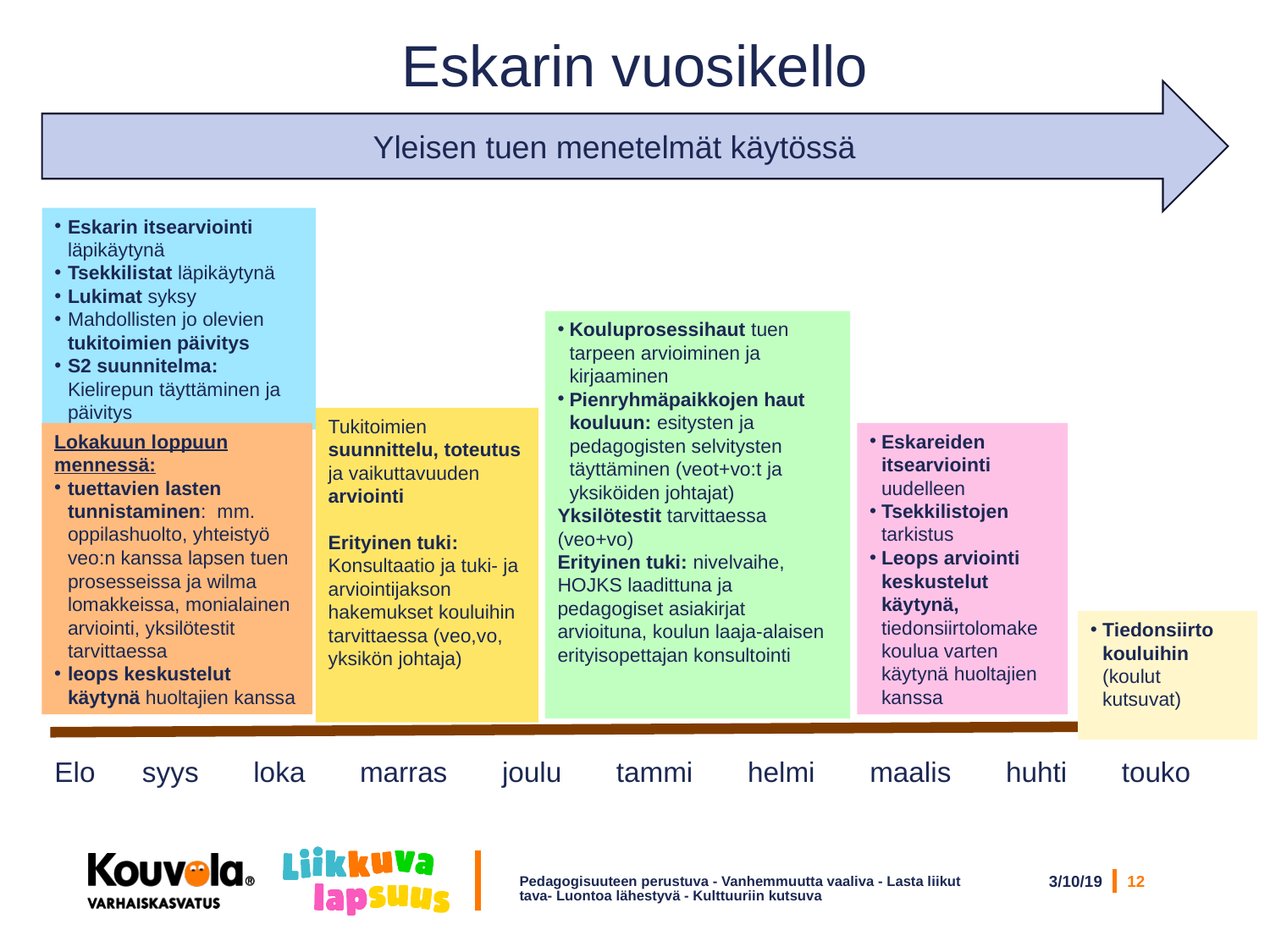

# Eskarin vuosikello
Yleisen tuen menetelmät käytössä
Eskarin itsearviointi läpikäytynä
Tsekkilistat läpikäytynä
Lukimat syksy
Mahdollisten jo olevien tukitoimien päivitys
S2 suunnitelma: Kielirepun täyttäminen ja päivitys
Kouluprosessihaut tuen tarpeen arvioiminen ja kirjaaminen
Pienryhmäpaikkojen haut kouluun: esitysten ja pedagogisten selvitysten täyttäminen (veot+vo:t ja yksiköiden johtajat)
Yksilötestit tarvittaessa (veo+vo)
Erityinen tuki: nivelvaihe, HOJKS laadittuna ja pedagogiset asiakirjat arvioituna, koulun laaja-alaisen erityisopettajan konsultointi

Tukitoimien suunnittelu, toteutus ja vaikuttavuuden arviointi

Erityinen tuki: Konsultaatio ja tuki- ja arviointijakson hakemukset kouluihin tarvittaessa (veo,vo, yksikön johtaja)

Lokakuun loppuun mennessä:
tuettavien lasten tunnistaminen:  mm. oppilashuolto, yhteistyö veo:n kanssa lapsen tuen prosesseissa ja wilma lomakkeissa, monialainen arviointi, yksilötestit tarvittaessa
leops keskustelut käytynä huoltajien kanssa
Eskareiden itsearviointi uudelleen
Tsekkilistojen tarkistus
Leops arviointi keskustelut käytynä, tiedonsiirtolomake koulua varten käytynä huoltajien kanssa
Tiedonsiirto kouluihin (koulut kutsuvat)

Elo      syys       loka       marras       joulu       tammi       helmi       maalis       huhti       touko
Pedagogisuuteen perustuva - Vanhemmuutta vaaliva - Lasta liikuttava- Luontoa lähestyvä - Kulttuuriin kutsuva
3/10/19
12